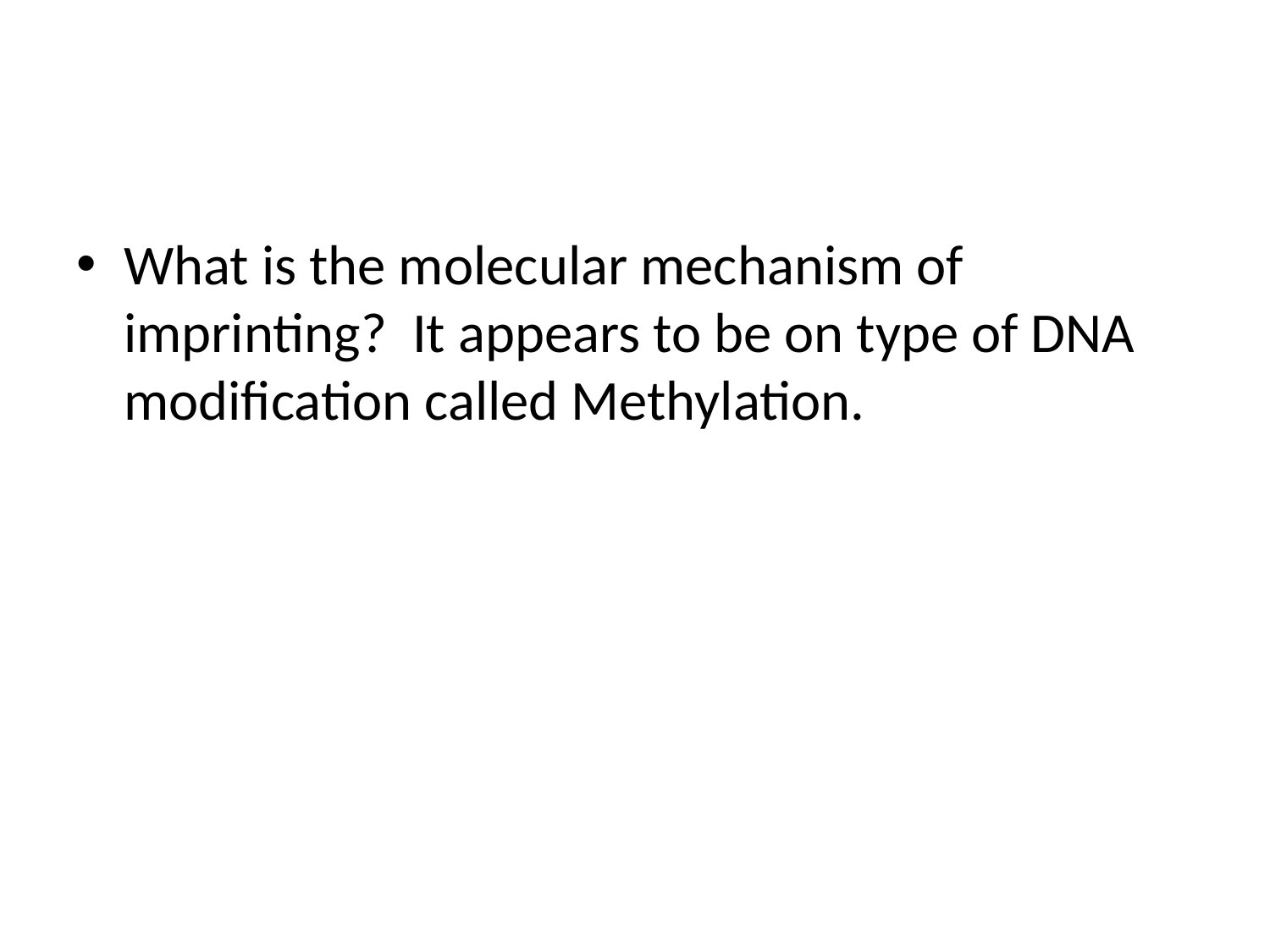

#
What is the molecular mechanism of imprinting?  It appears to be on type of DNA modification called Methylation.